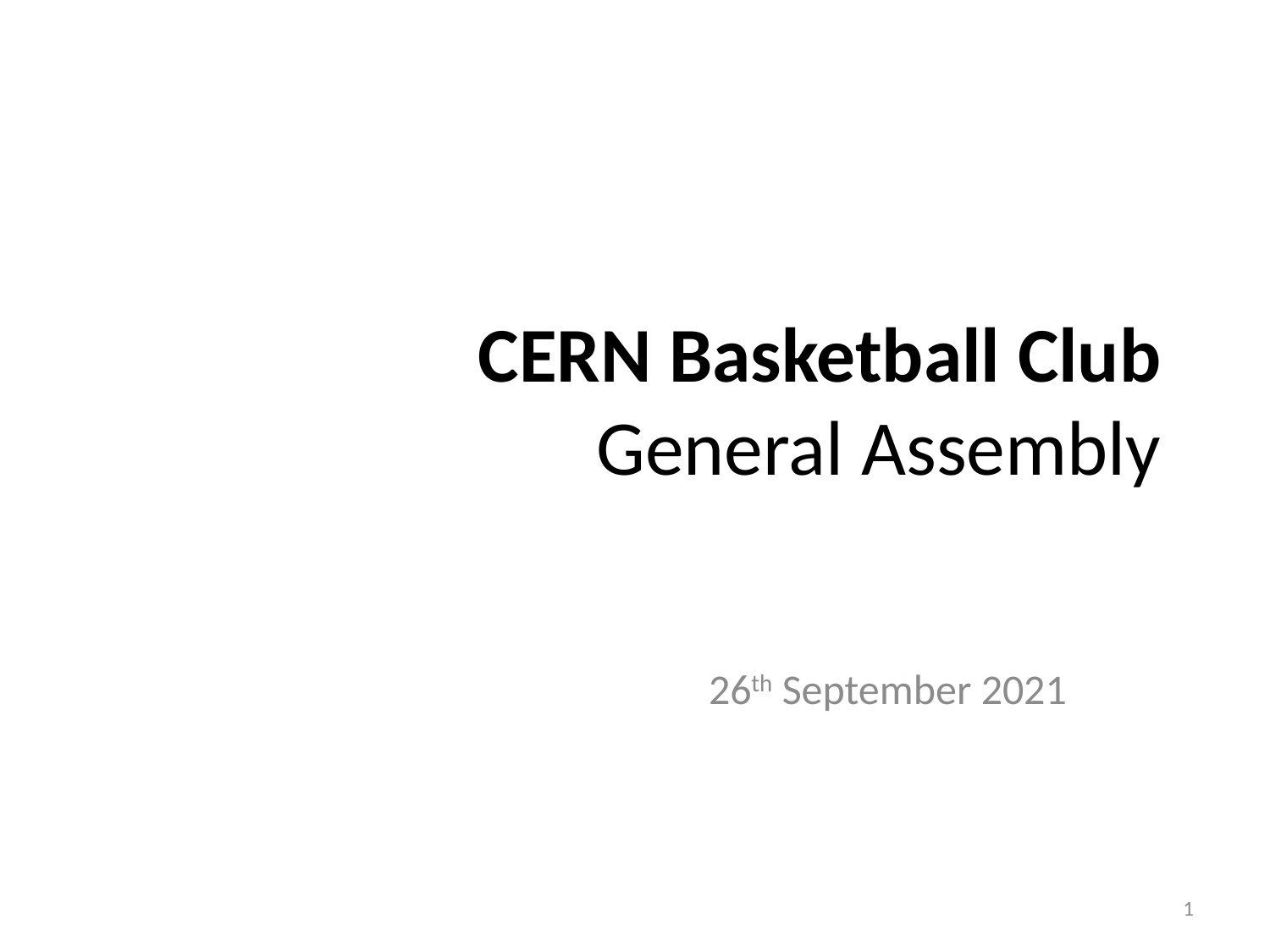

# CERN Basketball Club General Assembly
26th September 2021
1